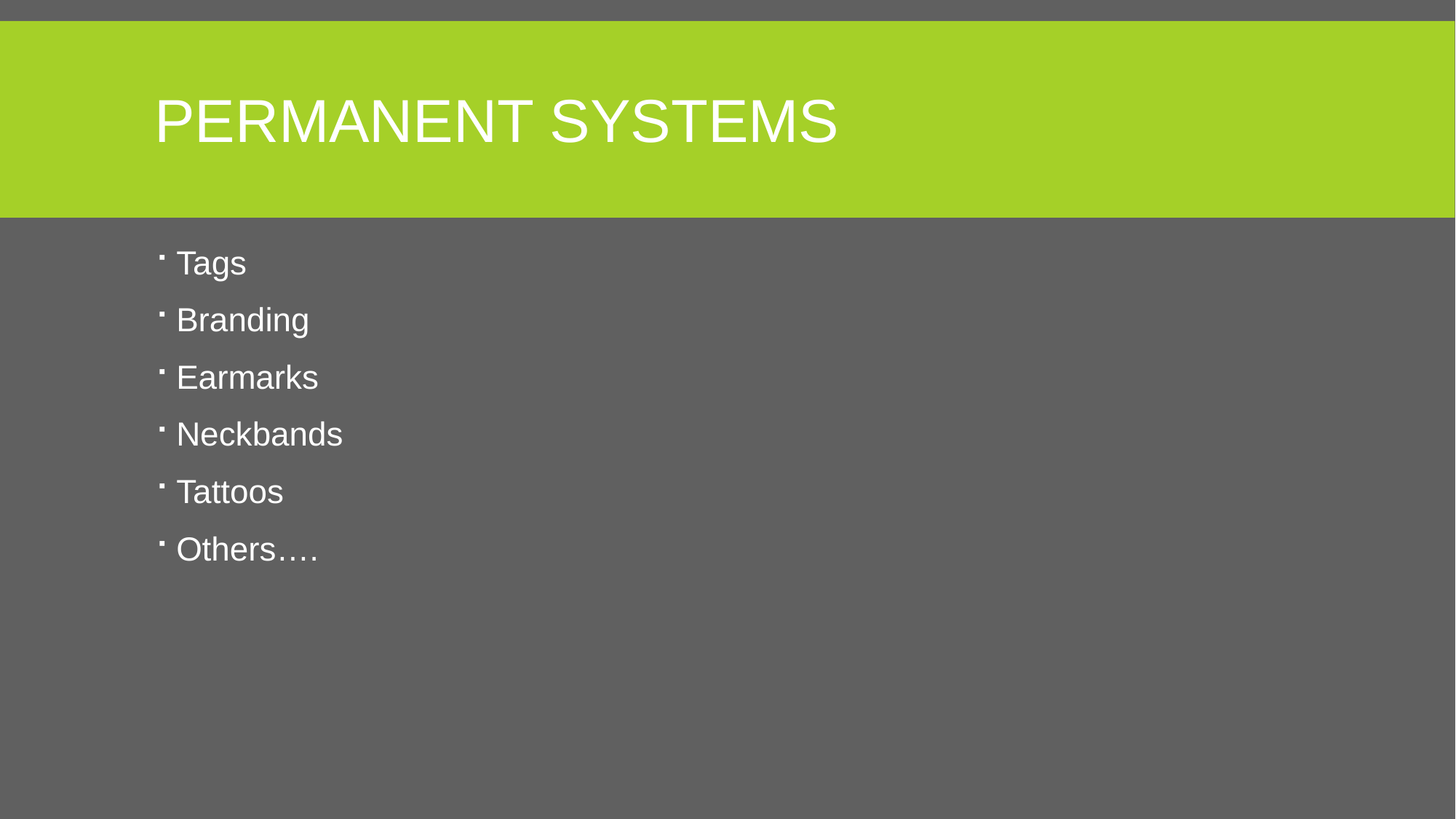

# Permanent systems
Tags
Branding
Earmarks
Neckbands
Tattoos
Others….